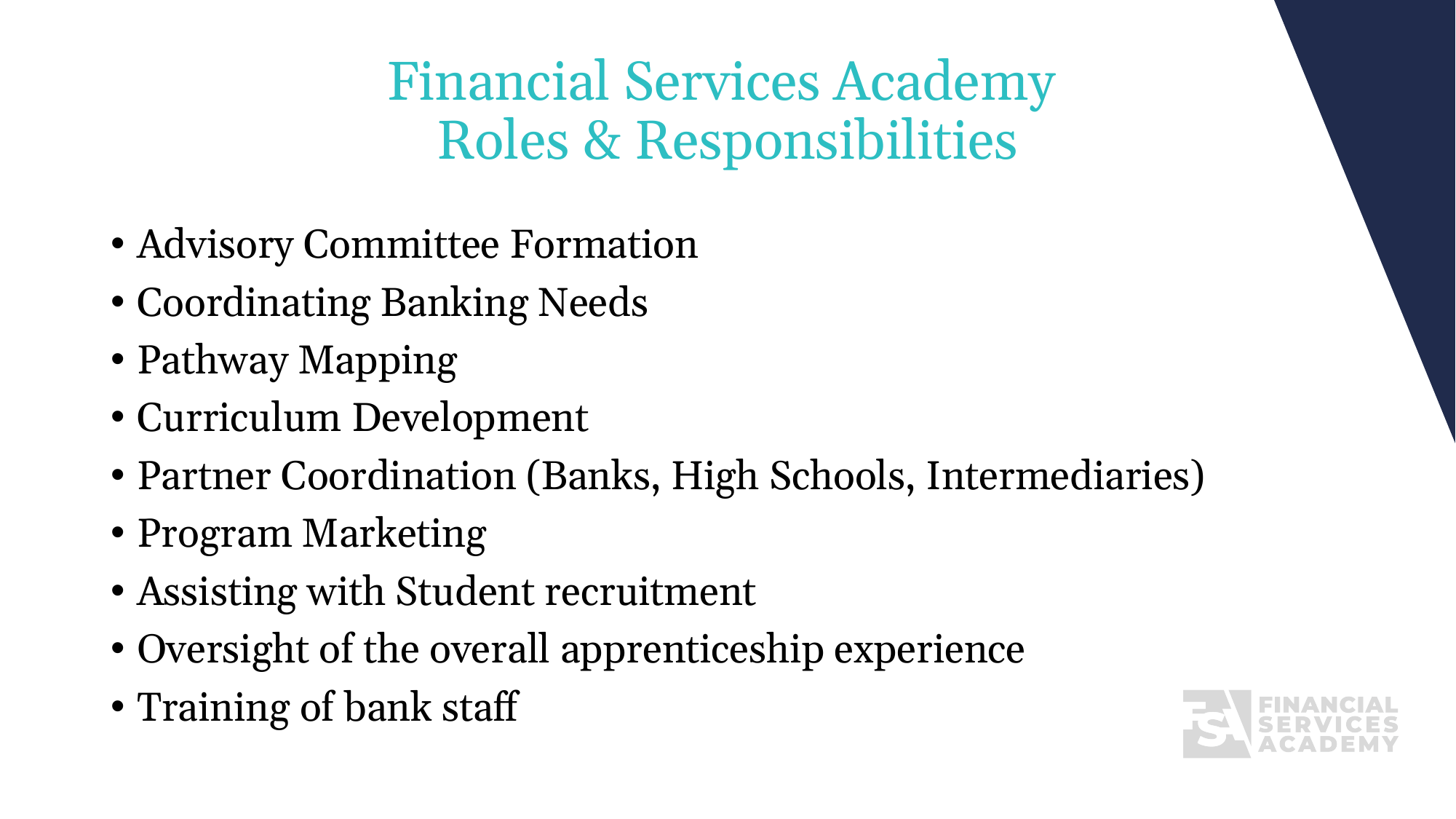

# Financial Services Academy Roles & Responsibilities
Advisory Committee Formation
Coordinating Banking Needs
Pathway Mapping
Curriculum Development
Partner Coordination (Banks, High Schools, Intermediaries)
Program Marketing
Assisting with Student recruitment
Oversight of the overall apprenticeship experience
Training of bank staff